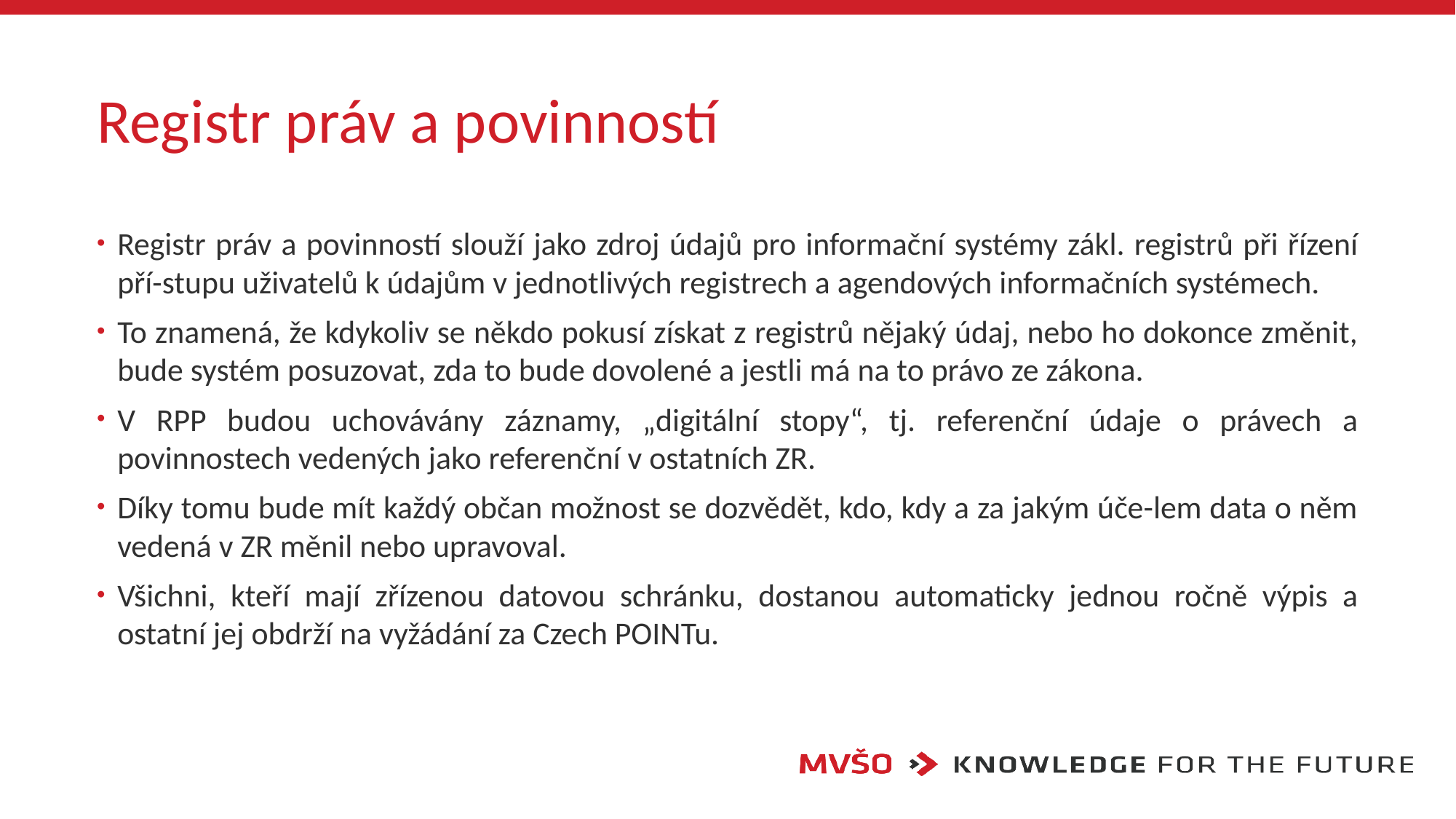

# Registr práv a povinností
Registr práv a povinností slouží jako zdroj údajů pro informační systémy zákl. registrů při řízení pří-stupu uživatelů k údajům v jednotlivých registrech a agendových informačních systémech.
To znamená, že kdykoliv se někdo pokusí získat z registrů nějaký údaj, nebo ho dokonce změnit, bude systém posuzovat, zda to bude dovolené a jestli má na to právo ze zákona.
V RPP budou uchovávány záznamy, „digitální stopy“, tj. referenční údaje o právech a povinnostech vedených jako referenční v ostatních ZR.
Díky tomu bude mít každý občan možnost se dozvědět, kdo, kdy a za jakým úče-lem data o něm vedená v ZR měnil nebo upravoval.
Všichni, kteří mají zřízenou datovou schránku, dostanou automaticky jednou ročně výpis a ostatní jej obdrží na vyžádání za Czech POINTu.